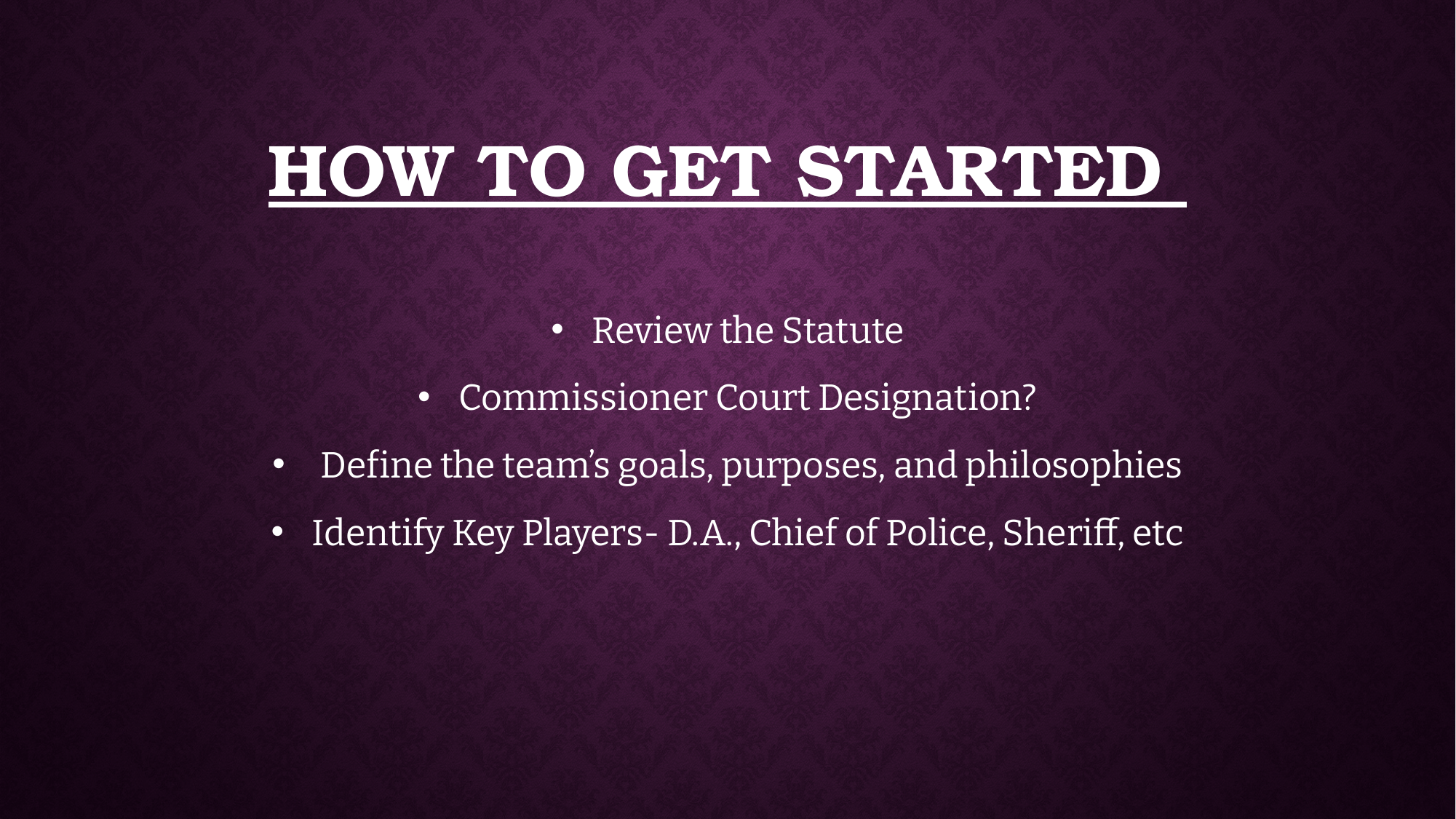

# How to get Started

Review the Statute
Commissioner Court Designation?
 Define the team’s goals, purposes, and philosophies
Identify Key Players- D.A., Chief of Police, Sheriff, etc